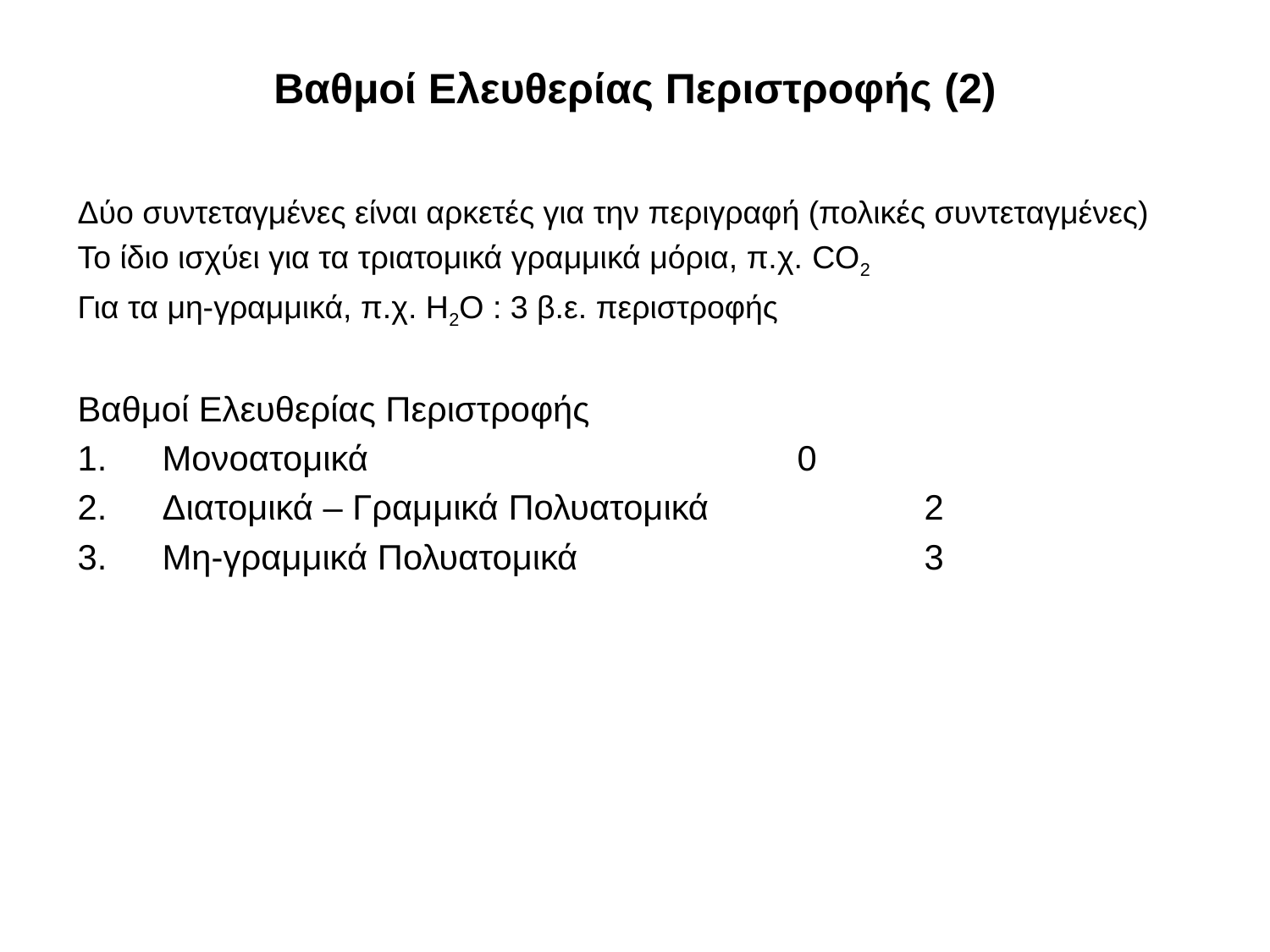

# Βαθμοί Ελευθερίας Περιστροφής (2)
Δύο συντεταγμένες είναι αρκετές για την περιγραφή (πολικές συντεταγμένες)
Το ίδιο ισχύει για τα τριατομικά γραμμικά μόρια, π.χ. CO2
Για τα μη-γραμμικά, π.χ. Η2Ο : 3 β.ε. περιστροφής

Βαθμοί Ελευθερίας Περιστροφής
Μονοατομικά 				0
Διατομικά – Γραμμικά Πολυατομικά		2
Μη-γραμμικά Πολυατομικά			3